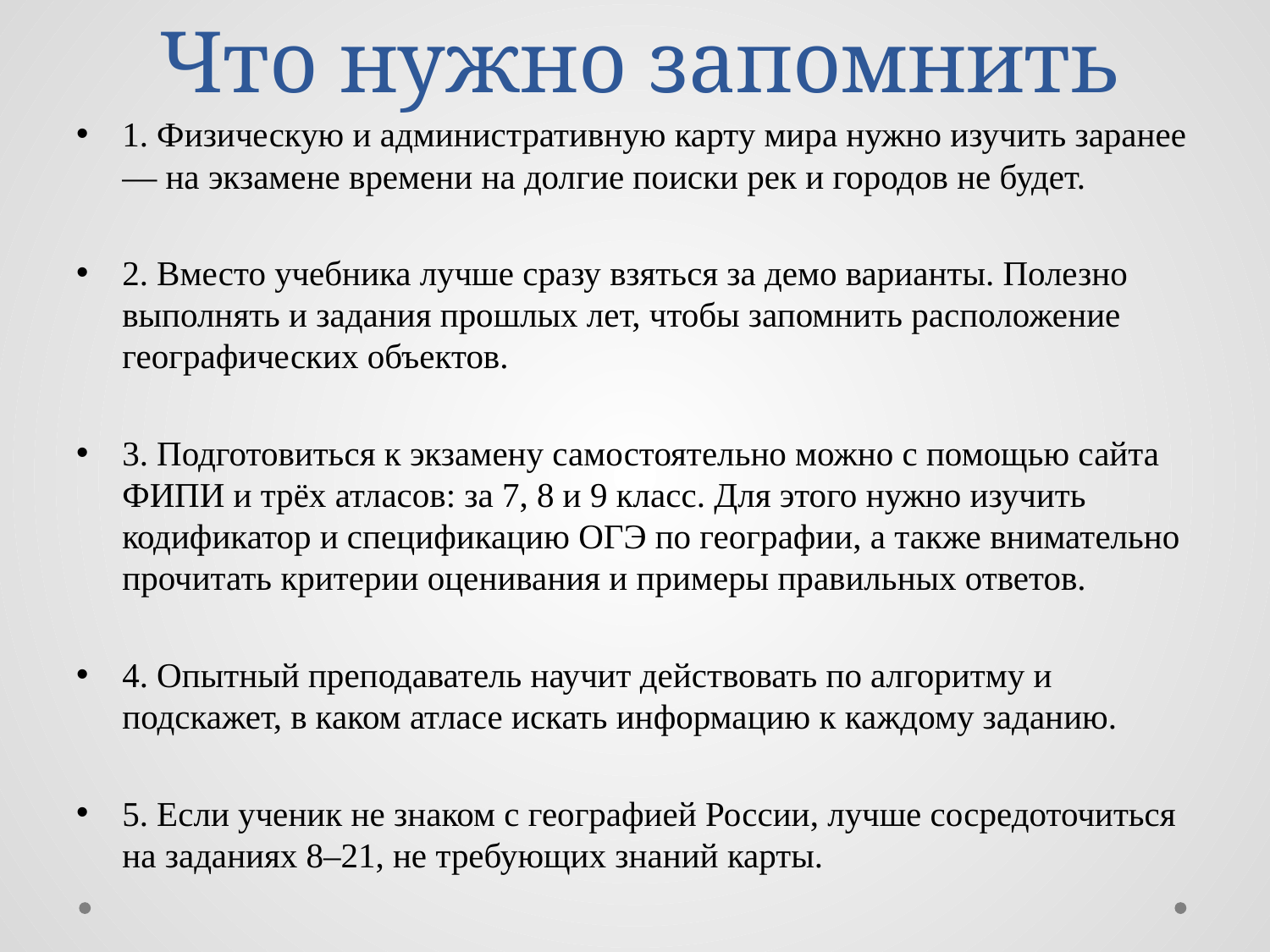

# Что нужно запомнить
1. Физическую и административную карту мира нужно изучить заранее — на экзамене времени на долгие поиски рек и городов не будет.

2. Вместо учебника лучше сразу взяться за демо варианты. Полезно выполнять и задания прошлых лет, чтобы запомнить расположение географических объектов.

3. Подготовиться к экзамену самостоятельно можно с помощью сайта ФИПИ и трёх атласов: за 7, 8 и 9 класс. Для этого нужно изучить кодификатор и спецификацию ОГЭ по географии, а также внимательно прочитать критерии оценивания и примеры правильных ответов.

4. Опытный преподаватель научит действовать по алгоритму и подскажет, в каком атласе искать информацию к каждому заданию.

5. Если ученик не знаком с географией России, лучше сосредоточиться на заданиях 8–21, не требующих знаний карты.